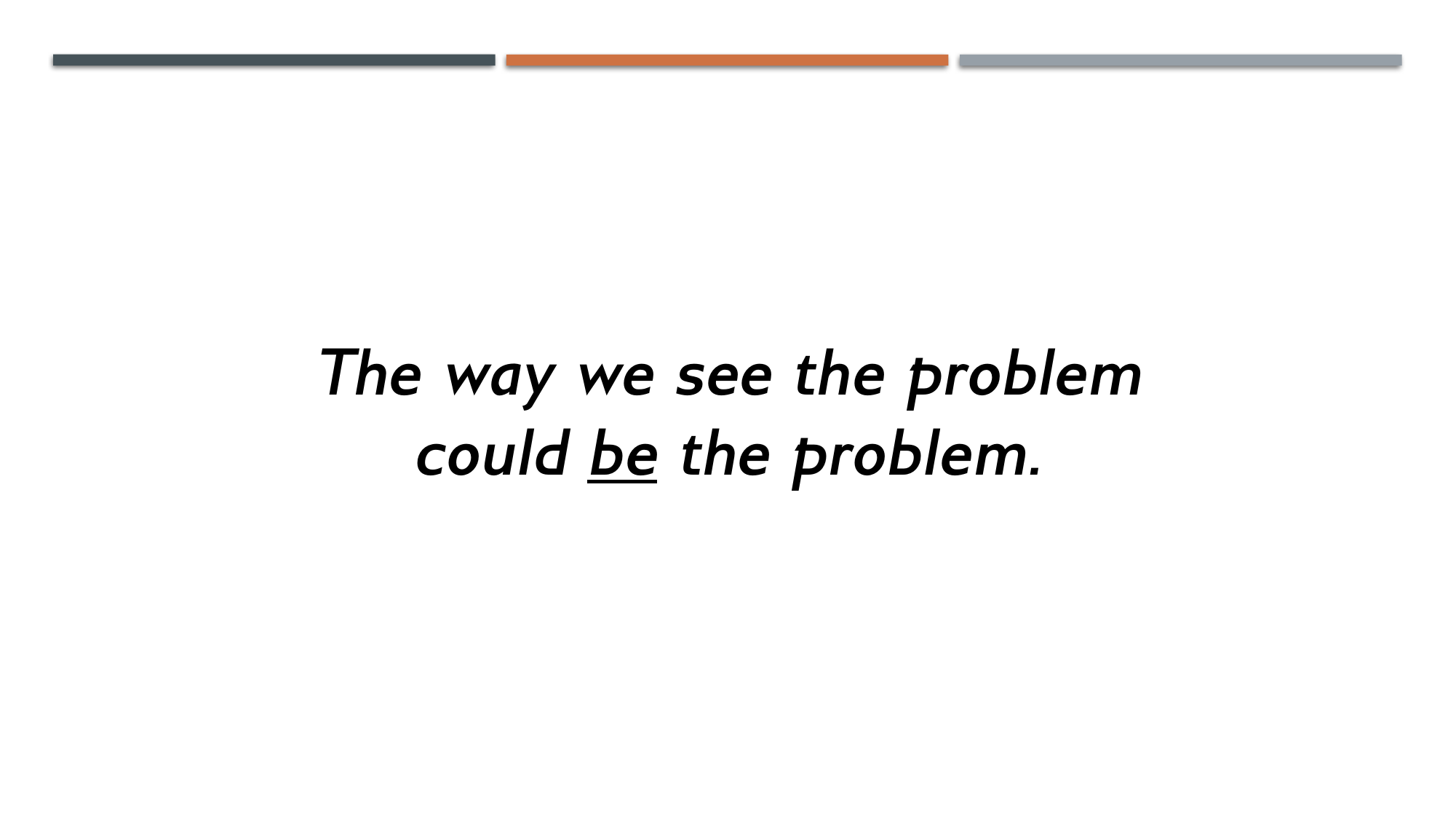

The way we see the problem could be the problem.